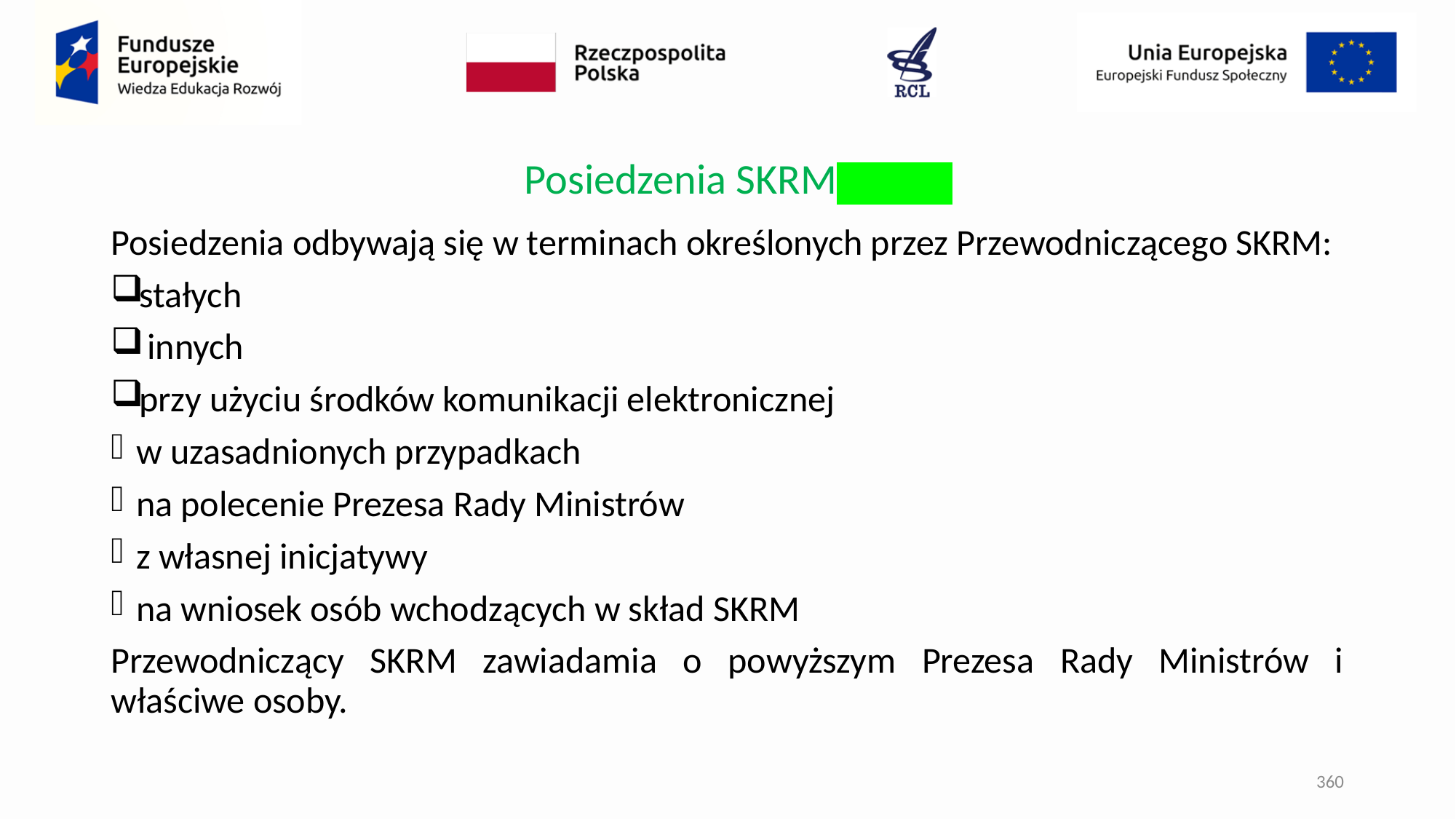

# Posiedzenia SKRM
Posiedzenia odbywają się w terminach określonych przez Przewodniczącego SKRM:
stałych
 innych
przy użyciu środków komunikacji elektronicznej
w uzasadnionych przypadkach
na polecenie Prezesa Rady Ministrów
z własnej inicjatywy
na wniosek osób wchodzących w skład SKRM
Przewodniczący SKRM zawiadamia o powyższym Prezesa Rady Ministrów i właściwe osoby.
360